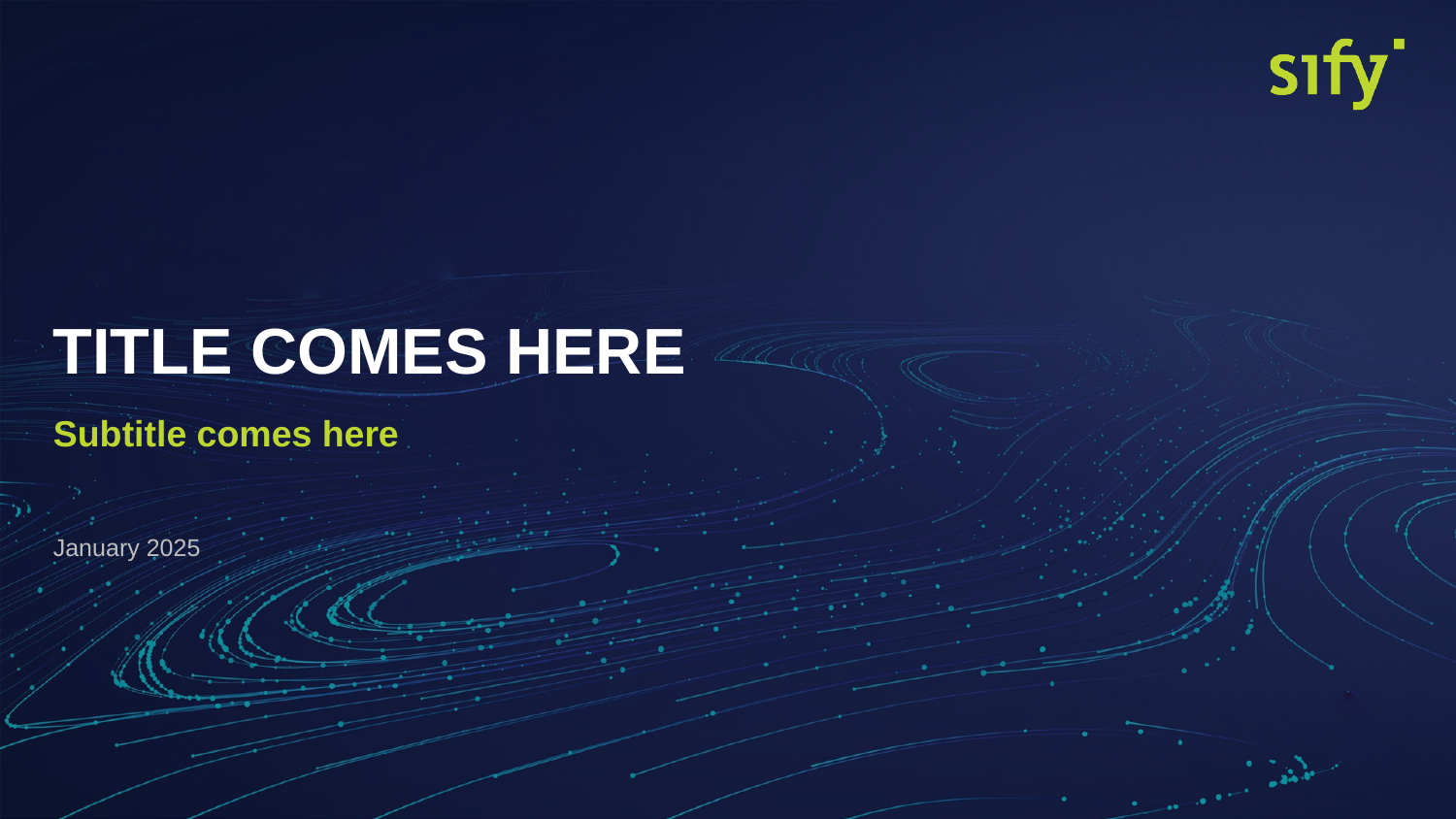

TITLE COMES HERE
Subtitle comes here
January 2025